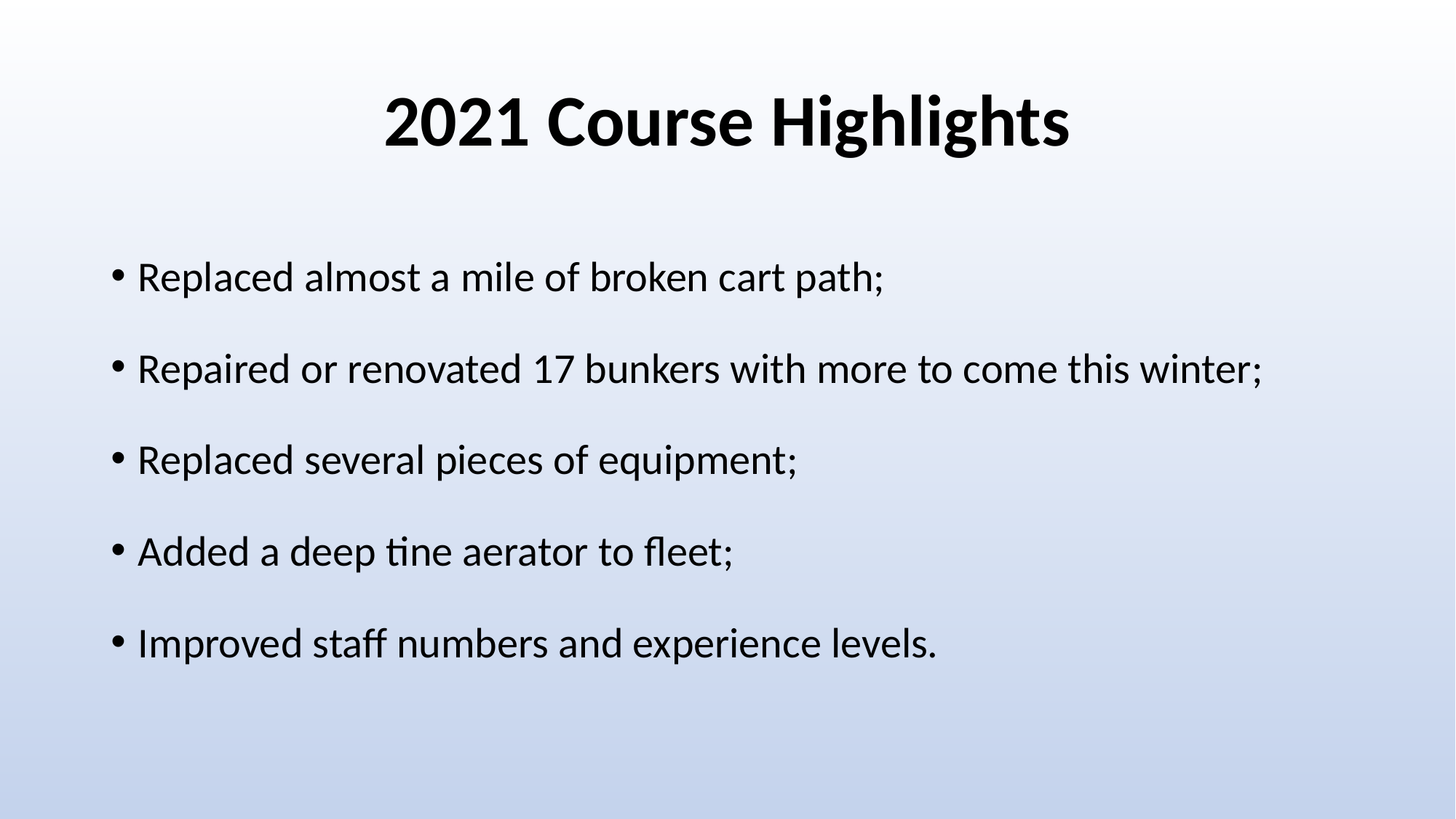

# 2021 Course Highlights
Replaced almost a mile of broken cart path;
Repaired or renovated 17 bunkers with more to come this winter;
Replaced several pieces of equipment;
Added a deep tine aerator to fleet;
Improved staff numbers and experience levels.